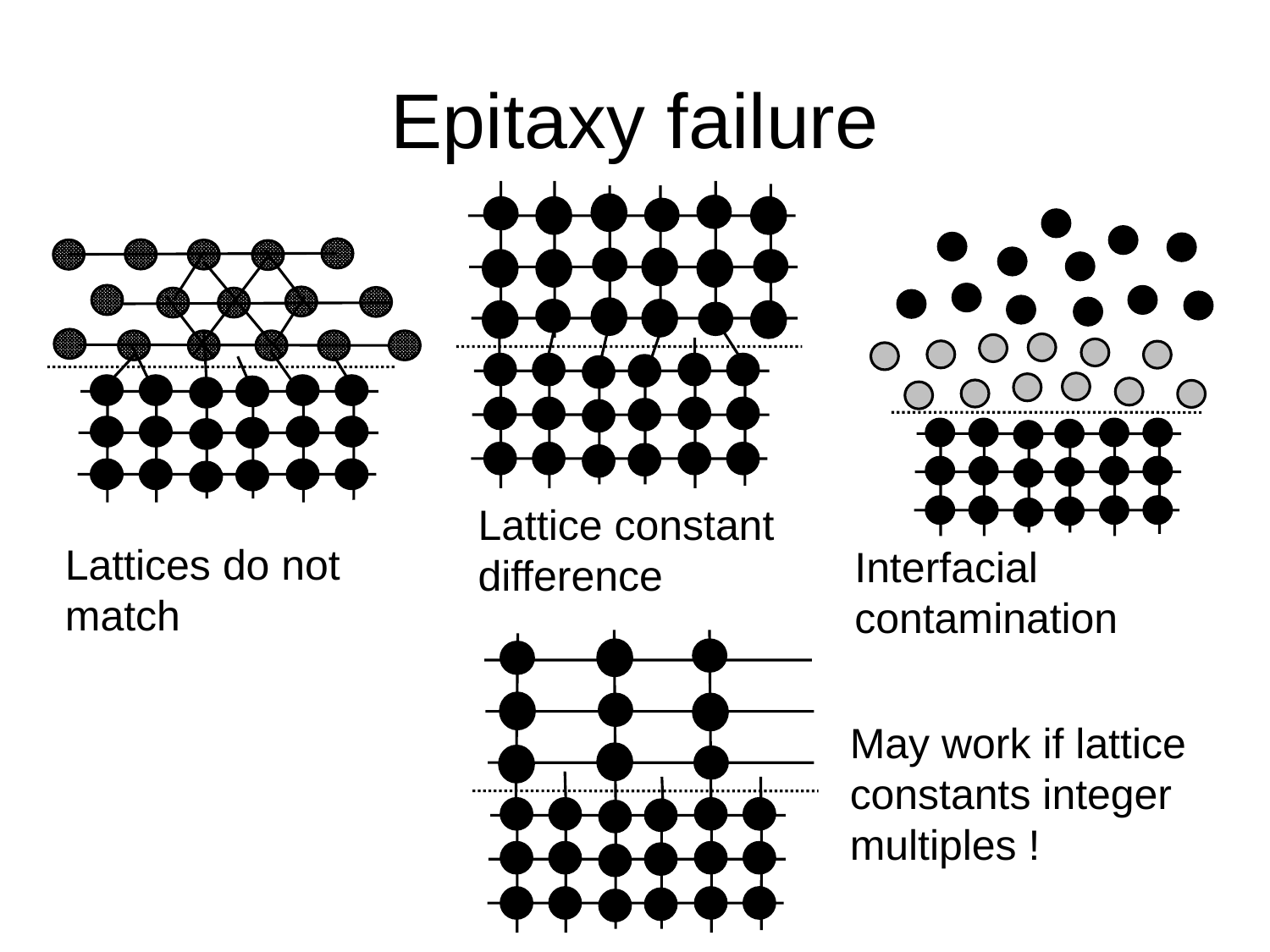

# Epitaxy failure

Lattice constant difference
Lattices do not match
Interfacial contamination

May work if lattice constants integer multiples !